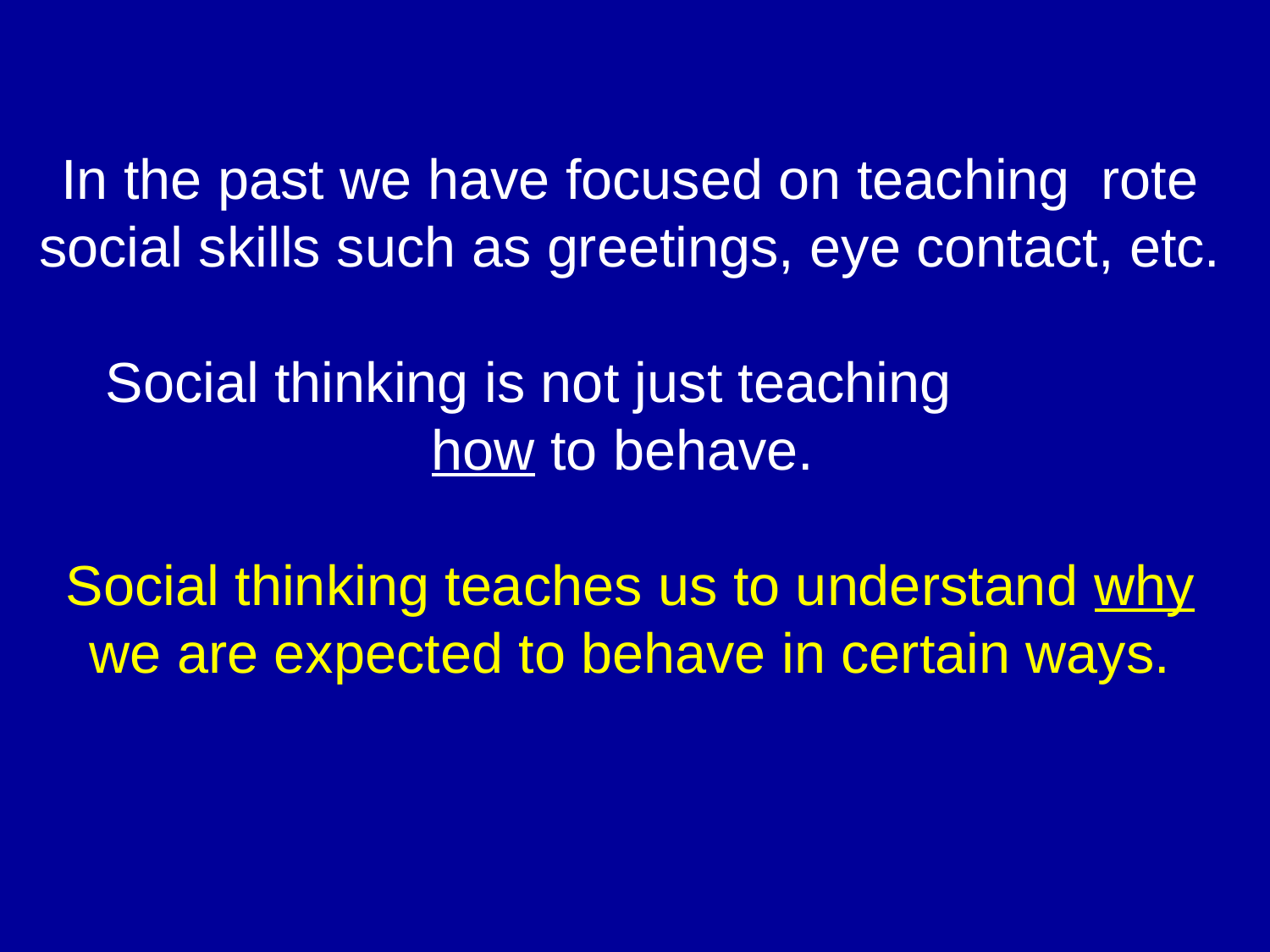

In the past we have focused on teaching  rote social skills such as greetings, eye contact, etc.

Social thinking is not just teaching
how to behave.

Social thinking teaches us to understand why we are expected to behave in certain ways.